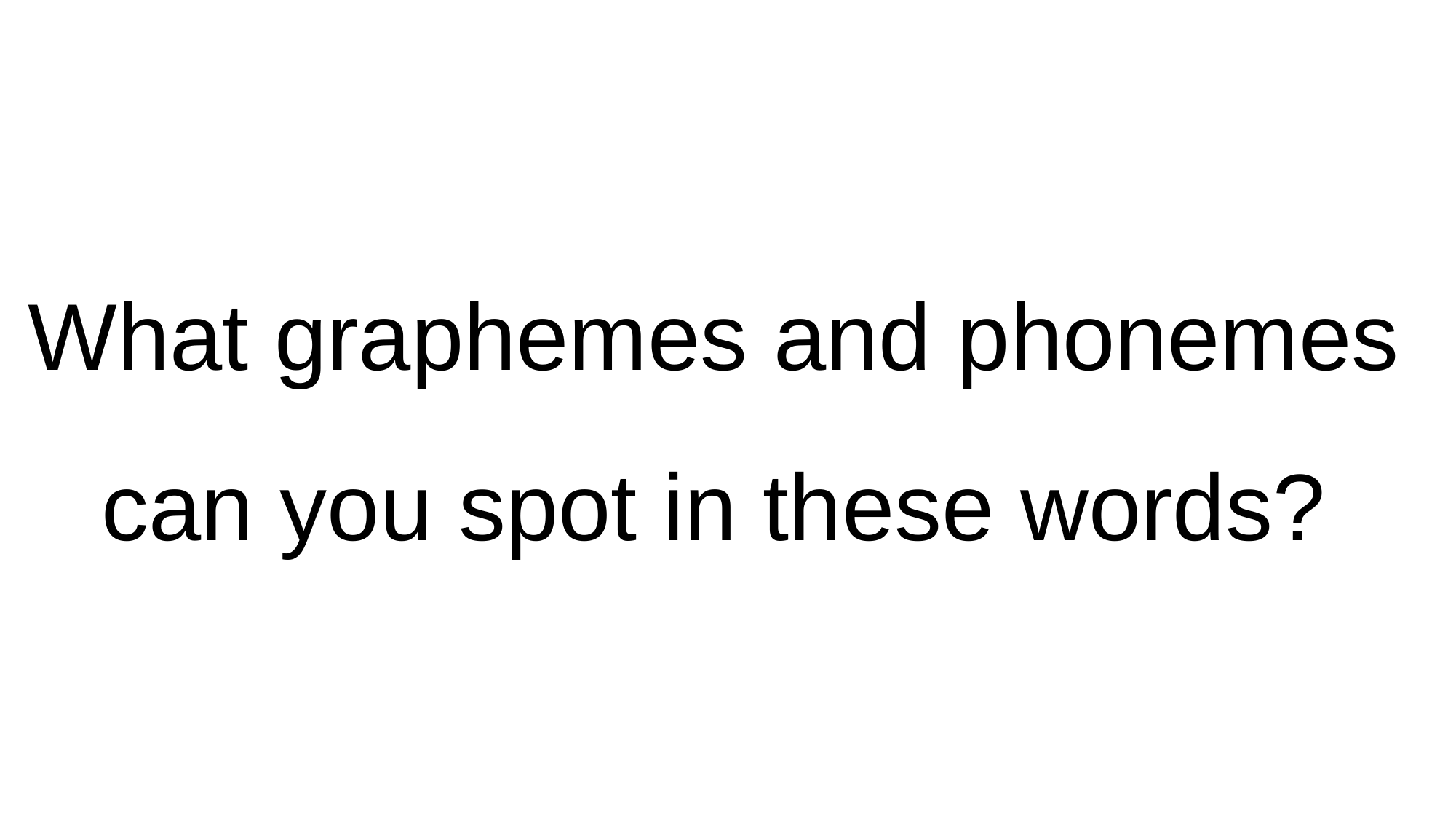

What graphemes and phonemes can you spot in these words?